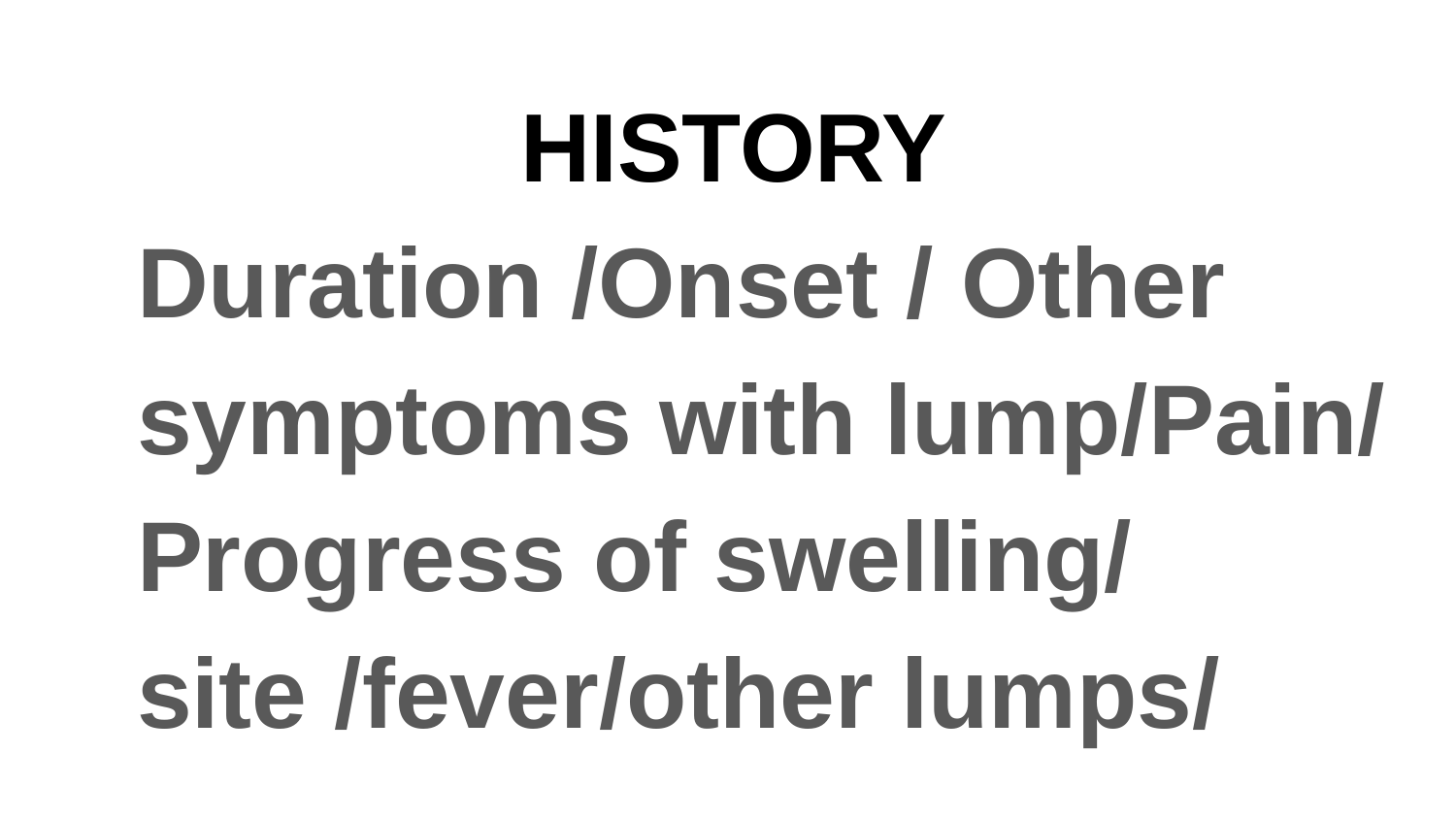

# HISTORY
Duration /Onset / Other symptoms with lump/Pain/ Progress of swelling/ site /fever/other lumps/